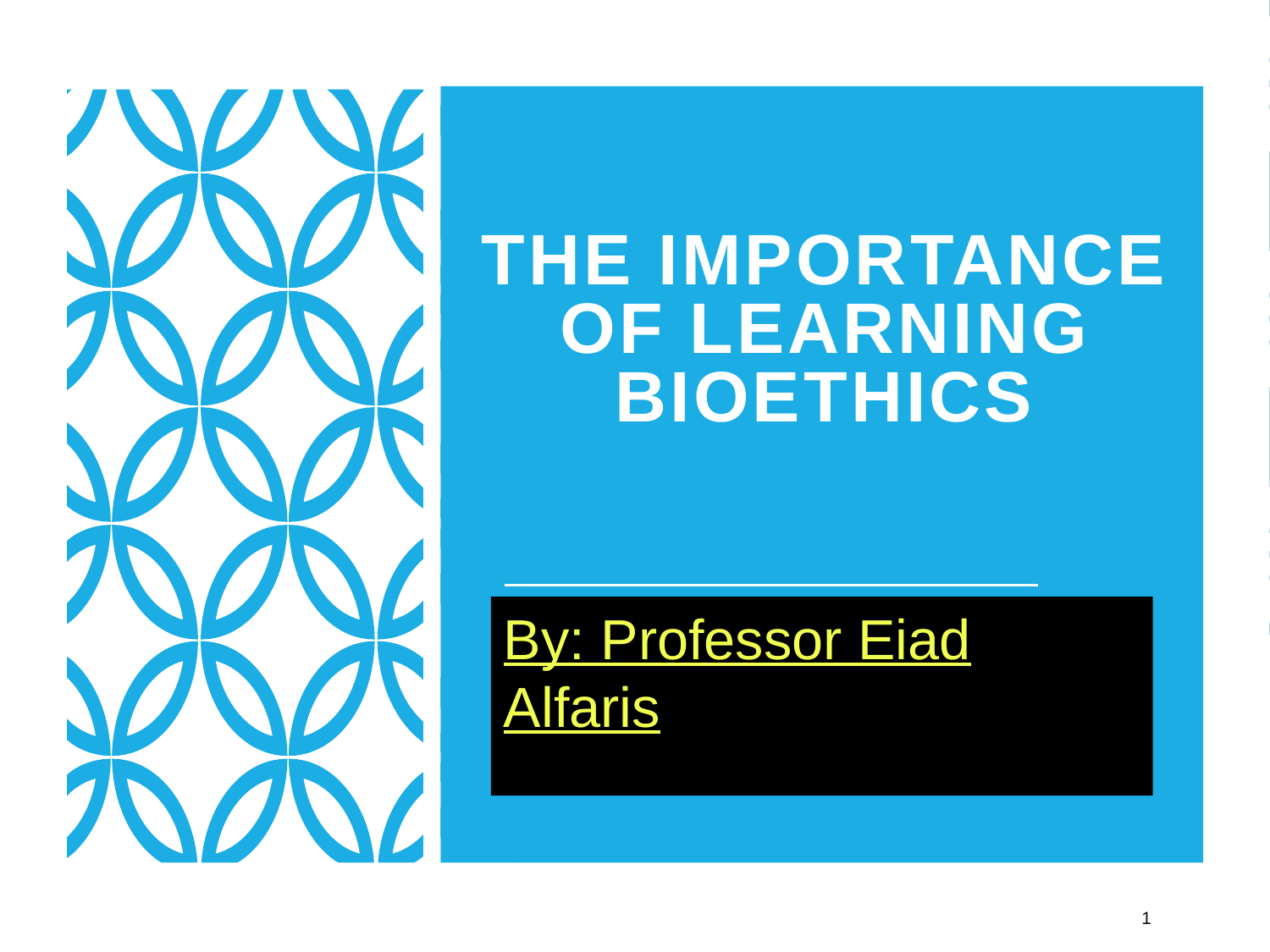

# The Importance Of Learning Bioethics

By: Professor Eiad Alfaris
1